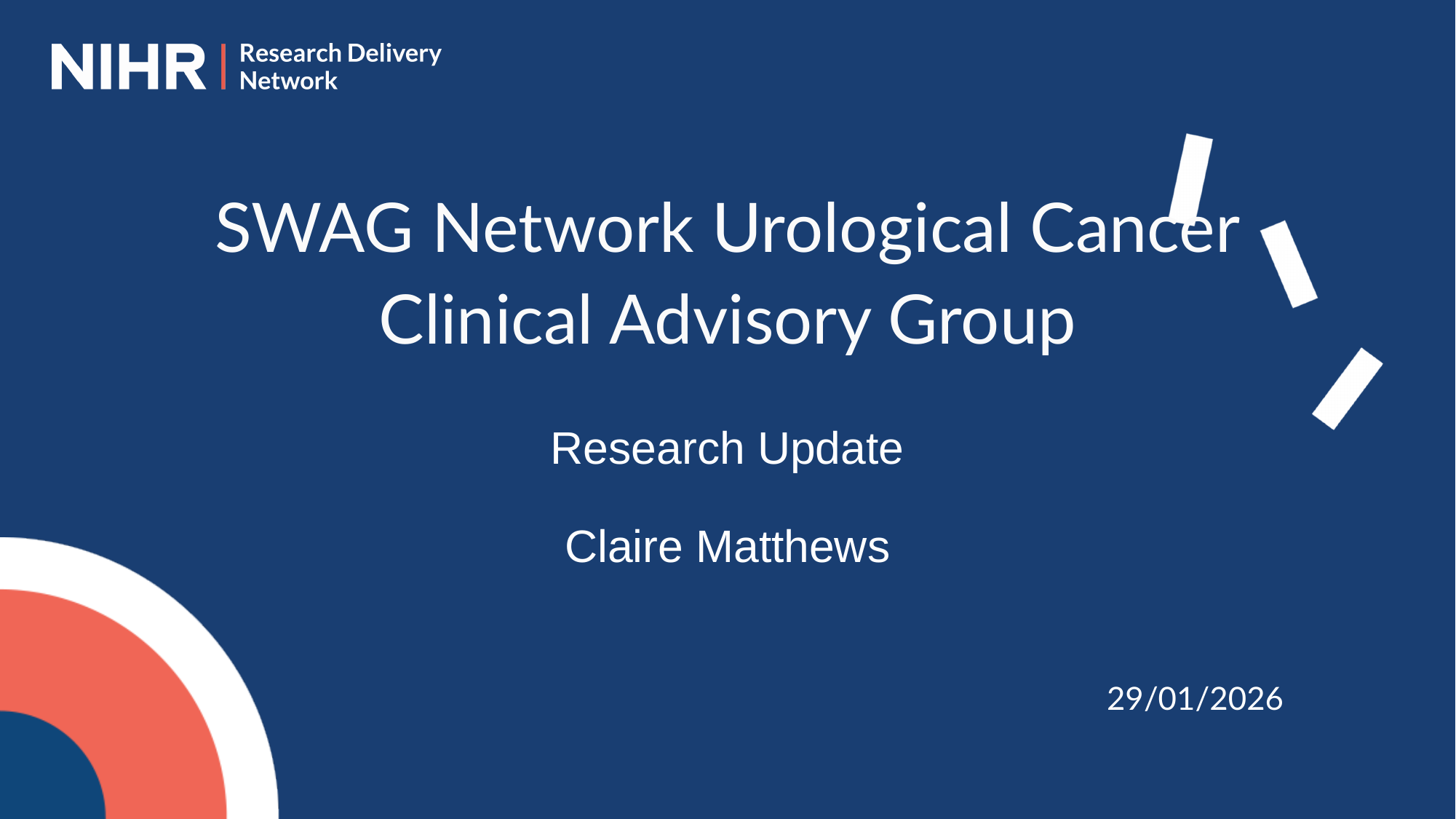

SWAG Network Urological Cancer
Clinical Advisory Group
Research Update

Claire Matthews
29/01/2026